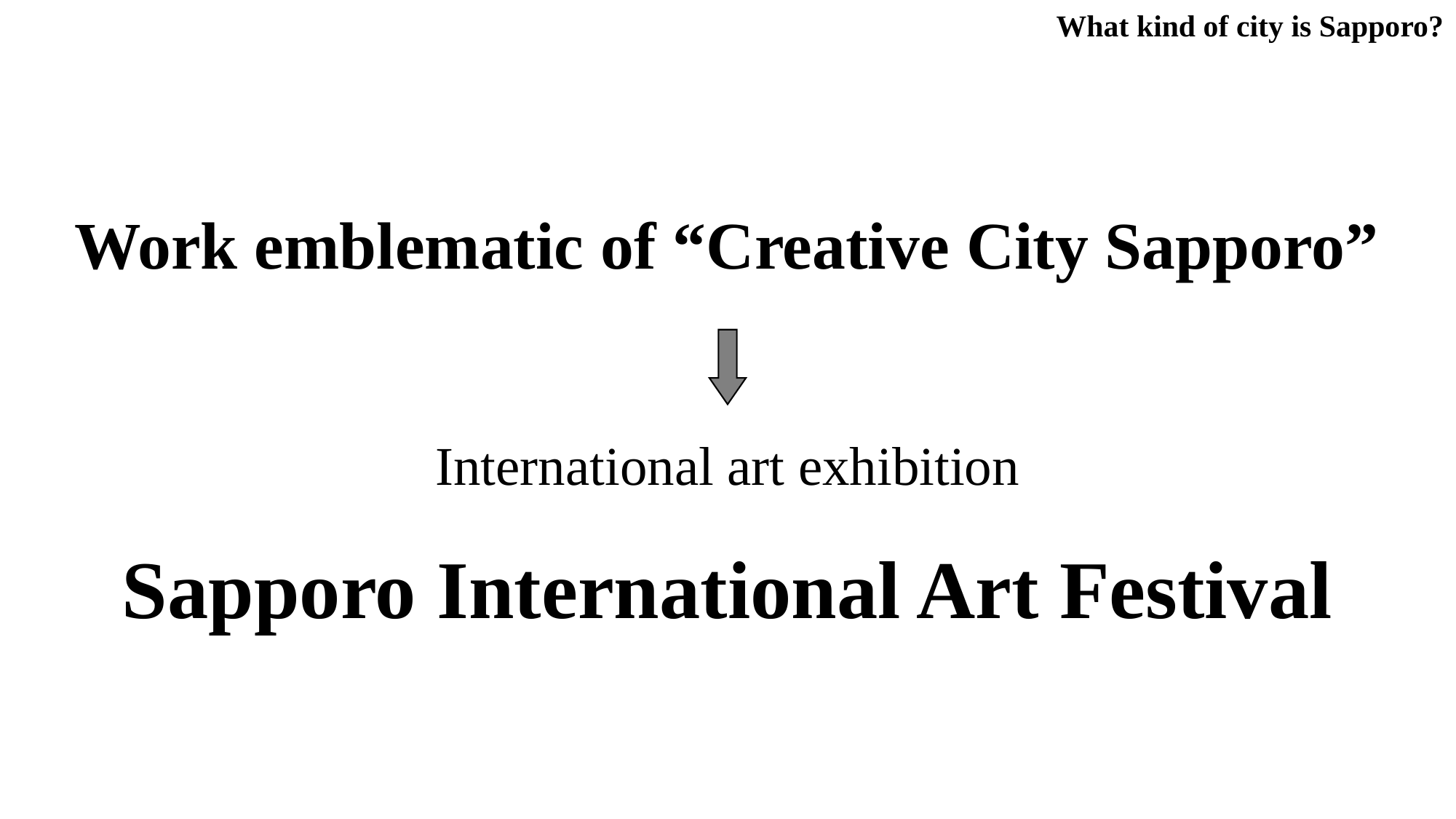

What kind of city is Sapporo?
Work emblematic of “Creative City Sapporo”

International art exhibition
Sapporo International Art Festival